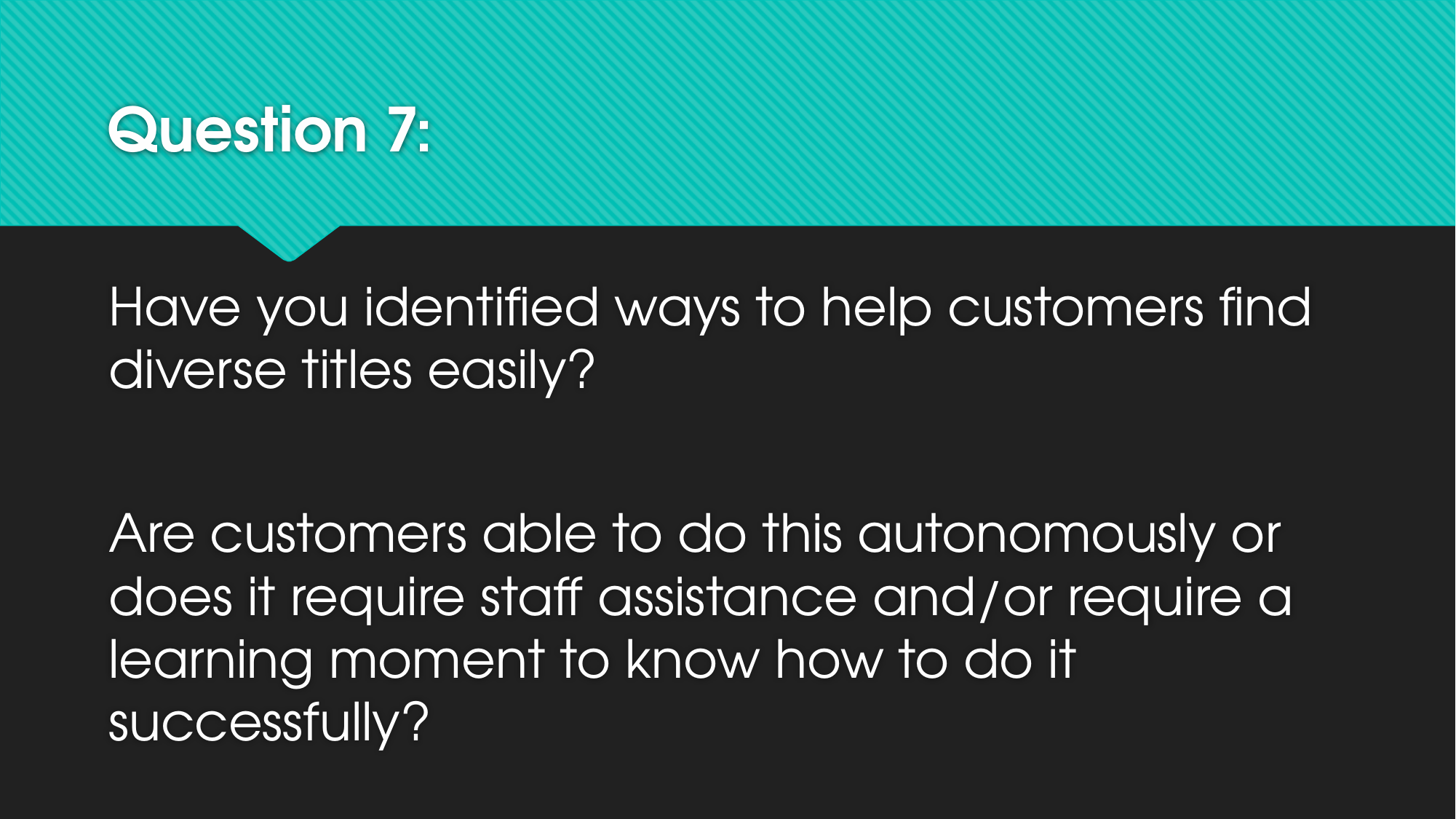

# Question 7:
Have you identified ways to help customers find diverse titles easily?

Are customers able to do this autonomously or does it require staff assistance and/or require a learning moment to know how to do it successfully?